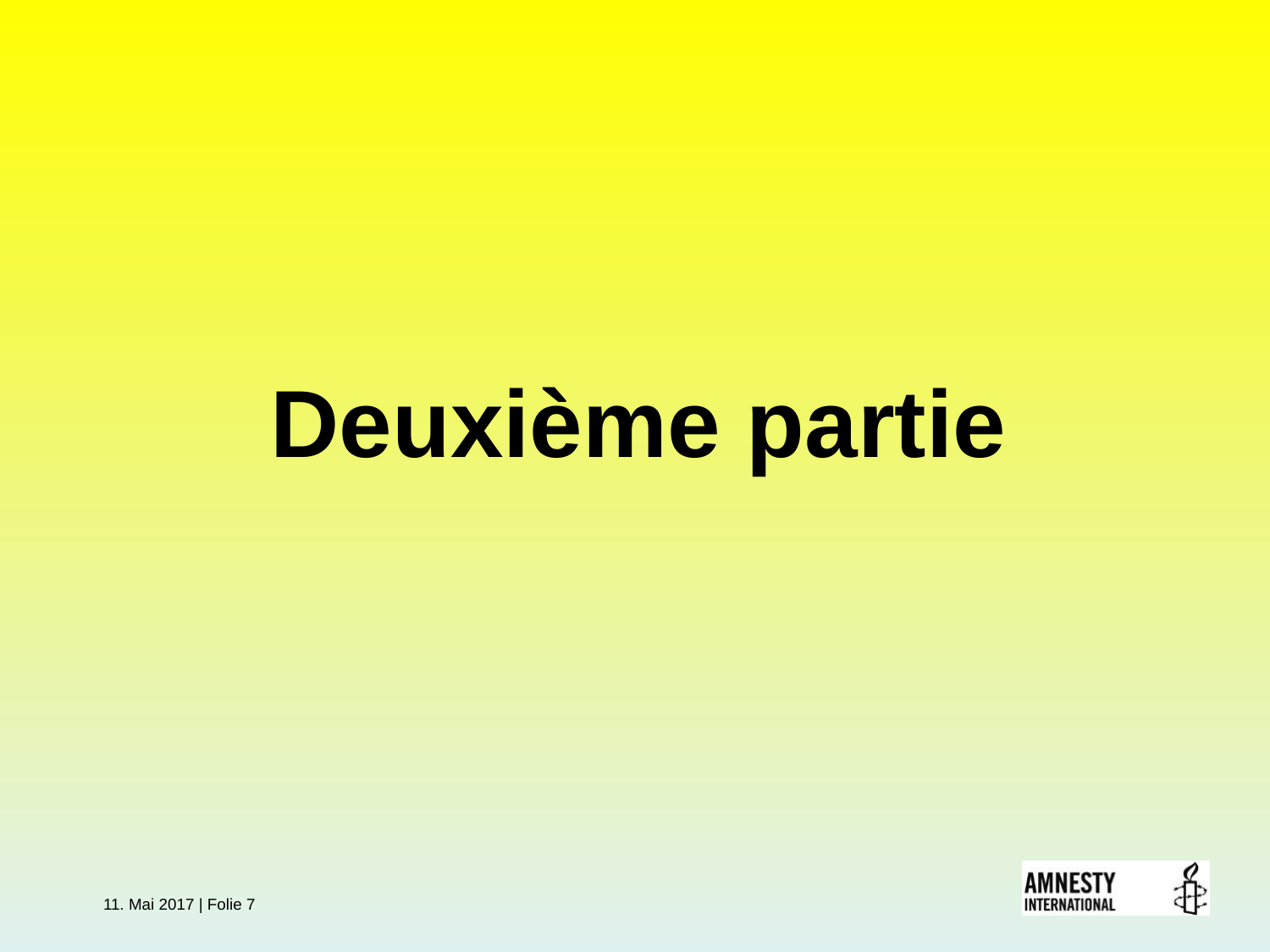

Deuxième partie
11. Mai 2017 | Folie 7